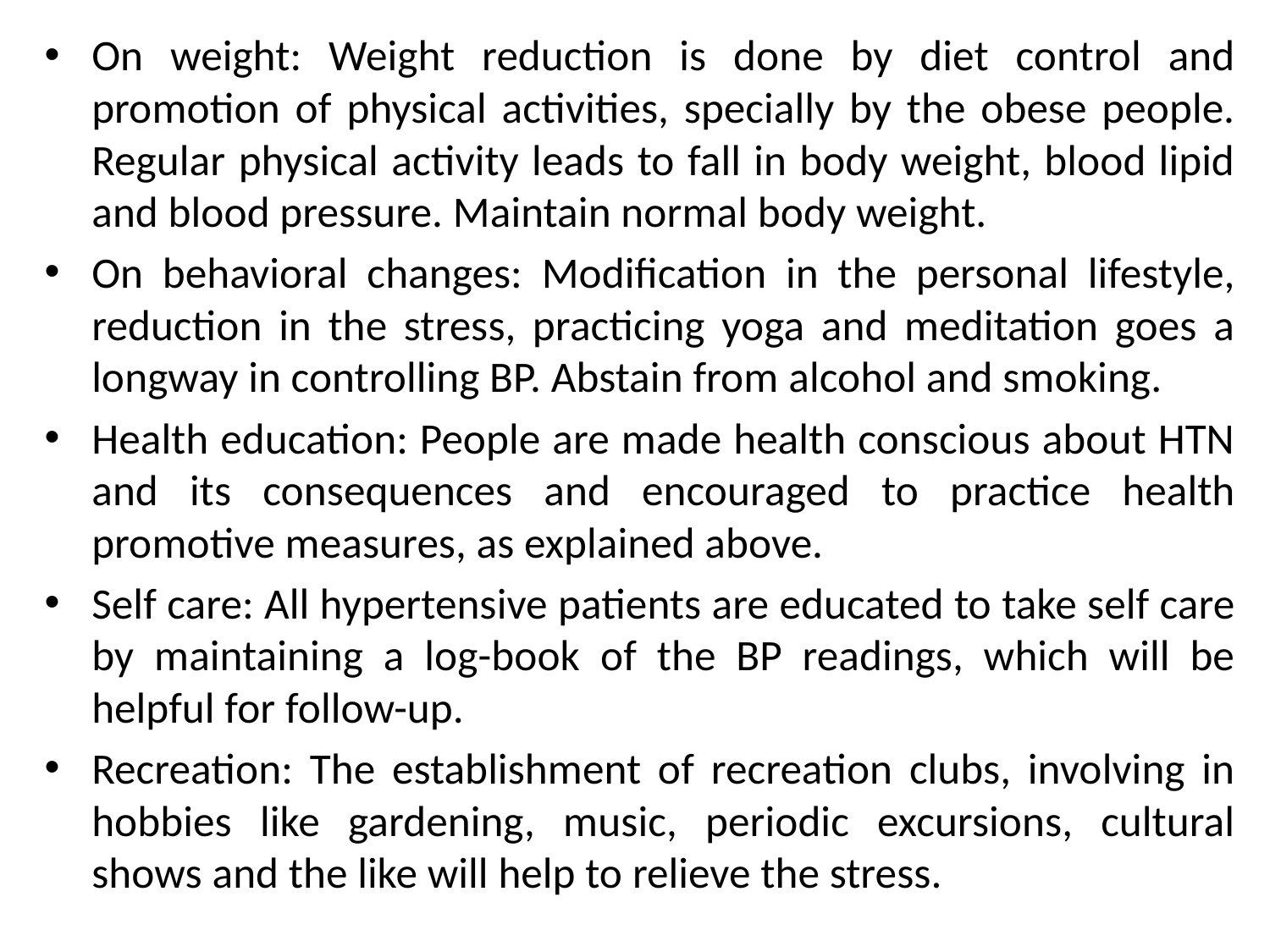

On weight: Weight reduction is done by diet control and promotion of physical activities, specially by the obese people. Regular physical activity leads to fall in body weight, blood lipid and blood pressure. Maintain normal body weight.
On behavioral changes: Modification in the personal lifestyle, reduction in the stress, practicing yoga and meditation goes a longway in controlling BP. Abstain from alcohol and smoking.
Health education: People are made health conscious about HTN and its consequences and encouraged to practice health promotive measures, as explained above.
Self care: All hypertensive patients are educated to take self care by maintaining a log-book of the BP readings, which will be helpful for follow-up.
Recreation: The establishment of recreation clubs, involving in hobbies like gardening, music, periodic excursions, cultural shows and the like will help to relieve the stress.